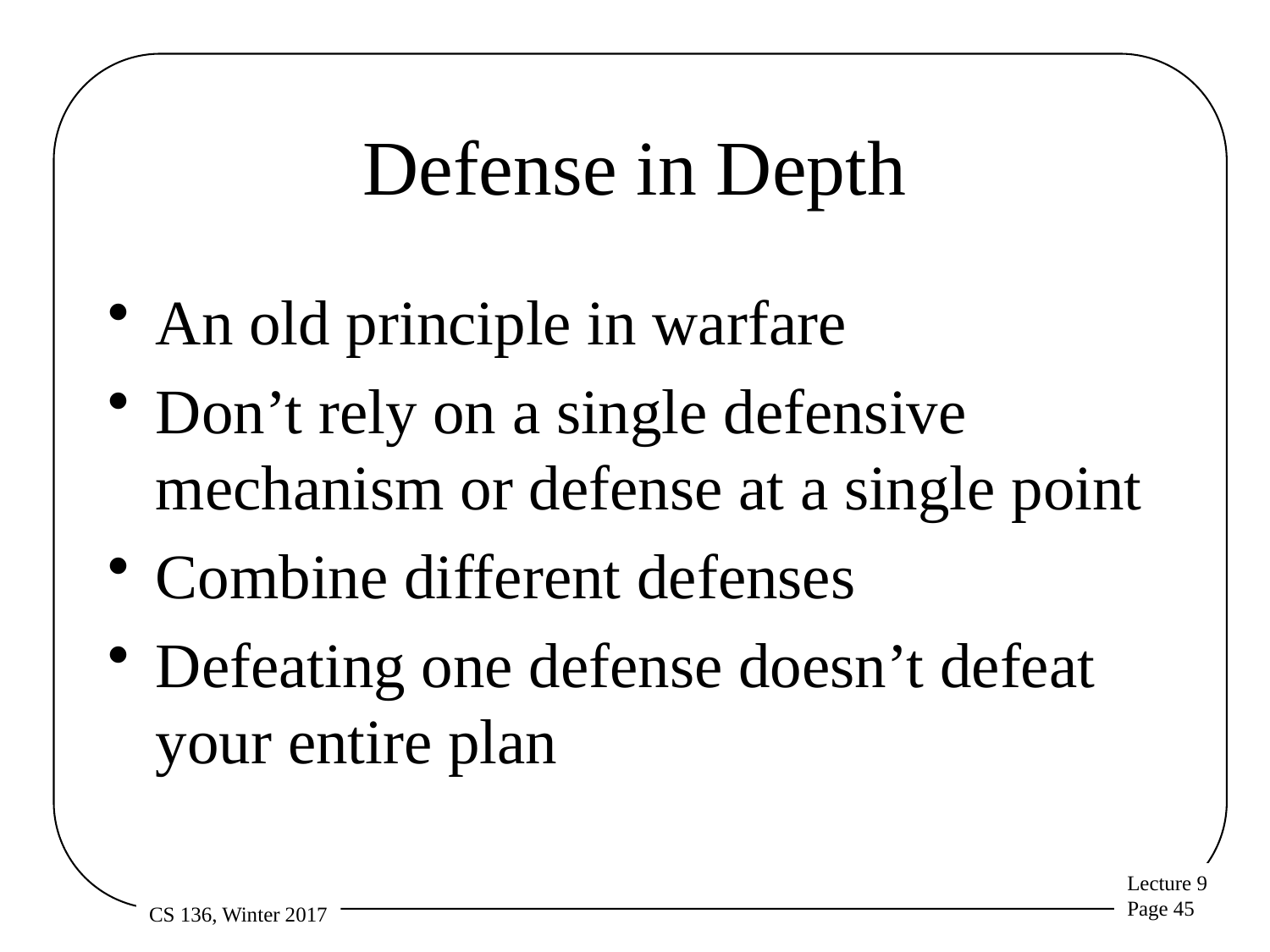

# Defense in Depth
An old principle in warfare
Don’t rely on a single defensive mechanism or defense at a single point
Combine different defenses
Defeating one defense doesn’t defeat your entire plan